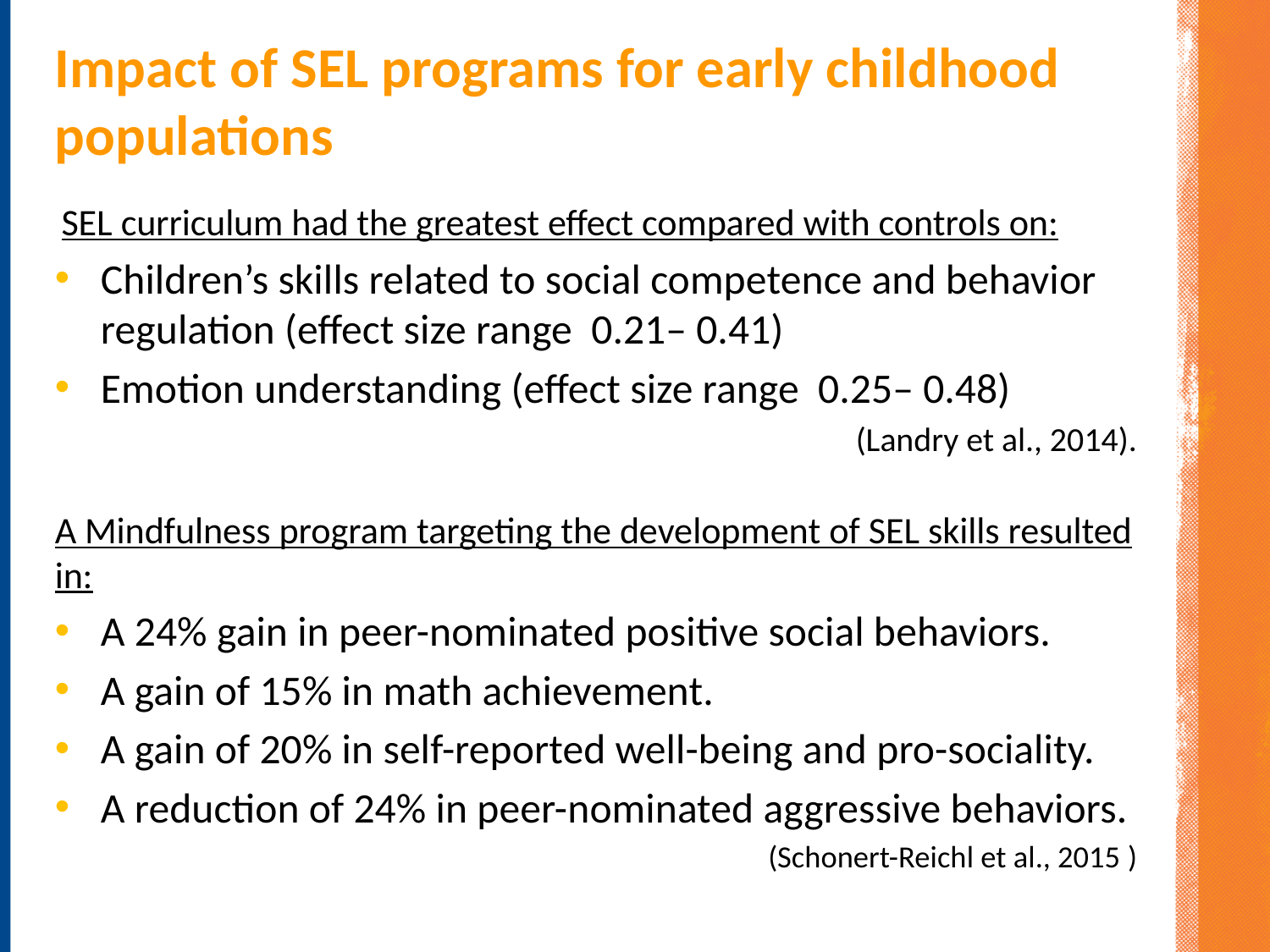

# Impact of SEL programs for early childhood populations
 SEL curriculum had the greatest effect compared with controls on:
Children’s skills related to social competence and behavior regulation (effect size range  0.21– 0.41)
Emotion understanding (effect size range  0.25– 0.48)
(Landry et al., 2014).

A Mindfulness program targeting the development of SEL skills resulted in:
A 24% gain in peer-nominated positive social behaviors.
A gain of 15% in math achievement.
A gain of 20% in self-reported well-being and pro-sociality.
A reduction of 24% in peer-nominated aggressive behaviors.
(Schonert-Reichl et al., 2015 )